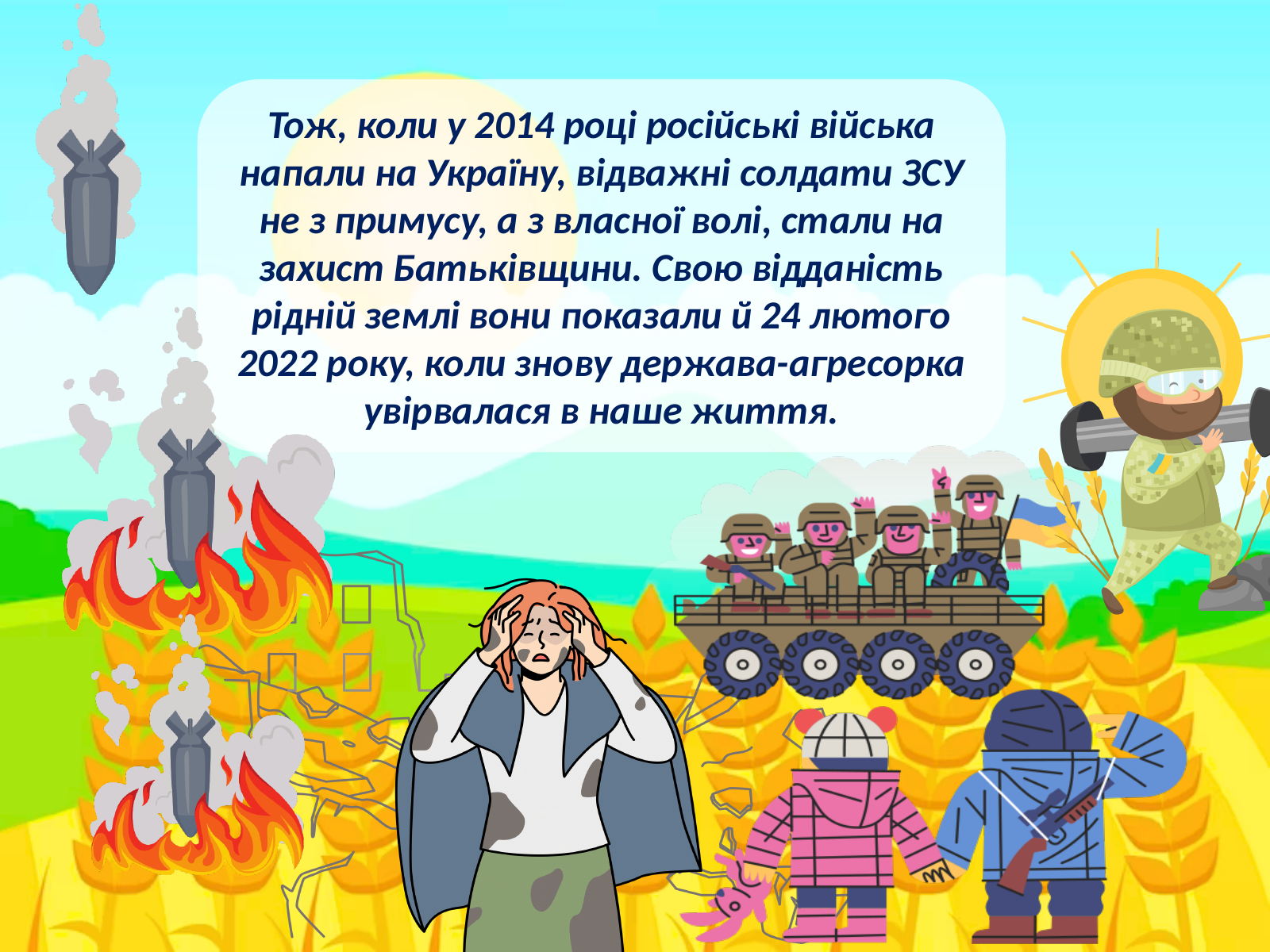

Тож, коли у 2014 році російські війська напали на Україну, відважні солдати ЗСУ не з примусу, а з власної волі, стали на захист Батьківщини. Свою відданість рідній землі вони показали й 24 лютого 2022 року, коли знову держава-агресорка увірвалася в наше життя.